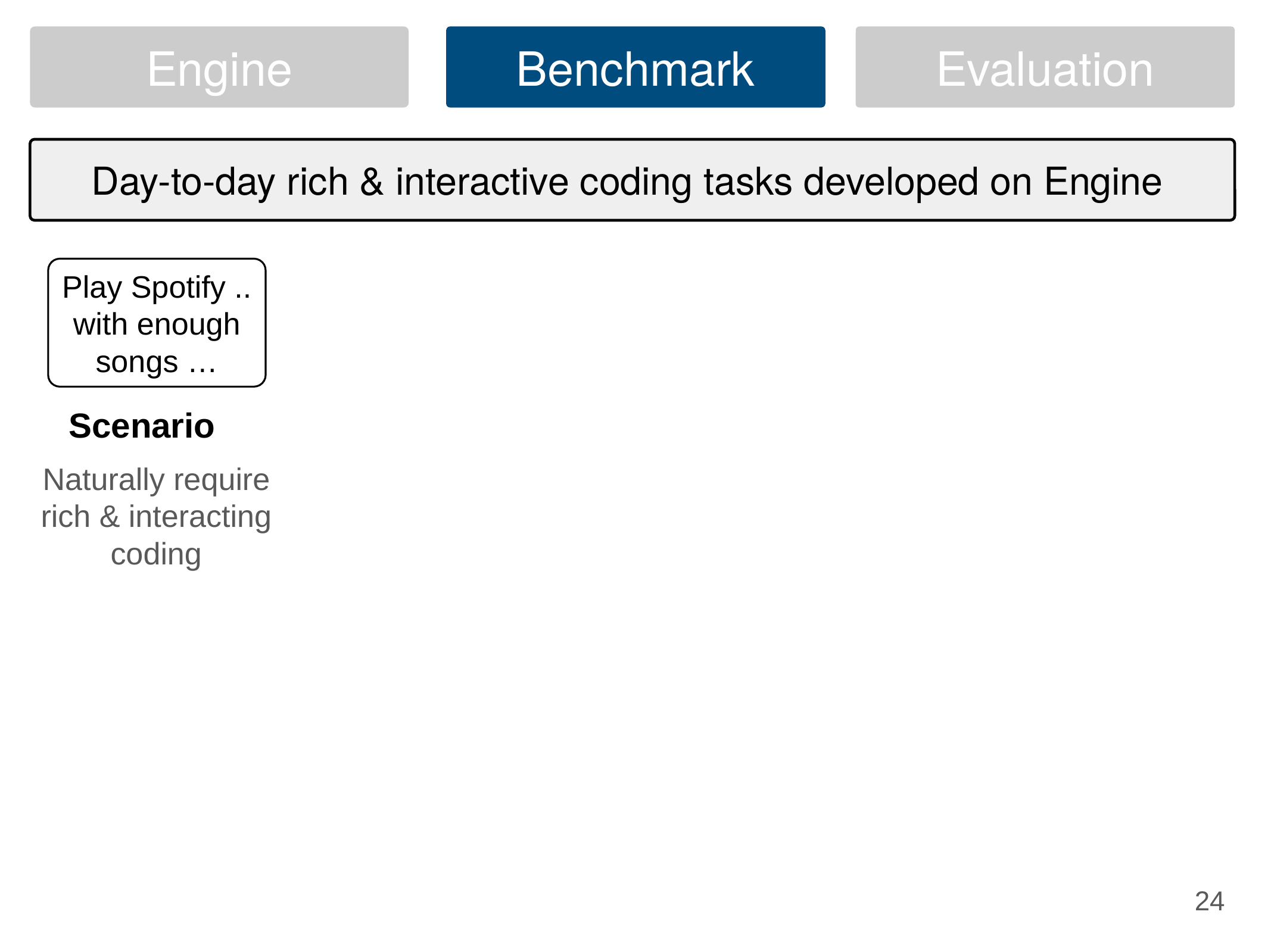

Engine
Benchmark
Evaluation
Day-to-day rich & interactive coding tasks developed on Engine
Play Spotify .. with enough songs …
Scenario
Naturally require rich & interacting coding
24